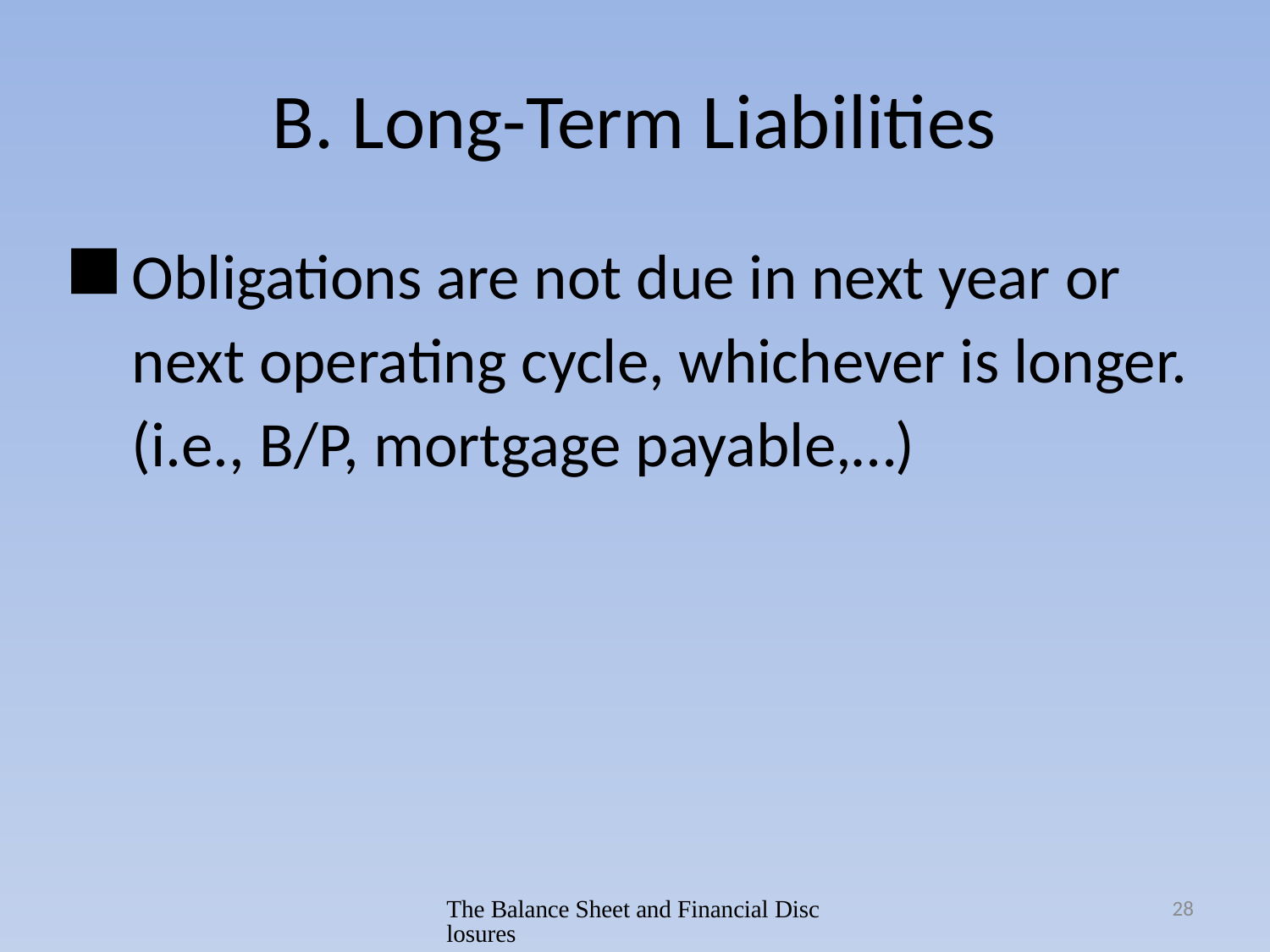

# B. Long-Term Liabilities
Obligations are not due in next year or next operating cycle, whichever is longer. (i.e., B/P, mortgage payable,…)
The Balance Sheet and Financial Disclosures
28